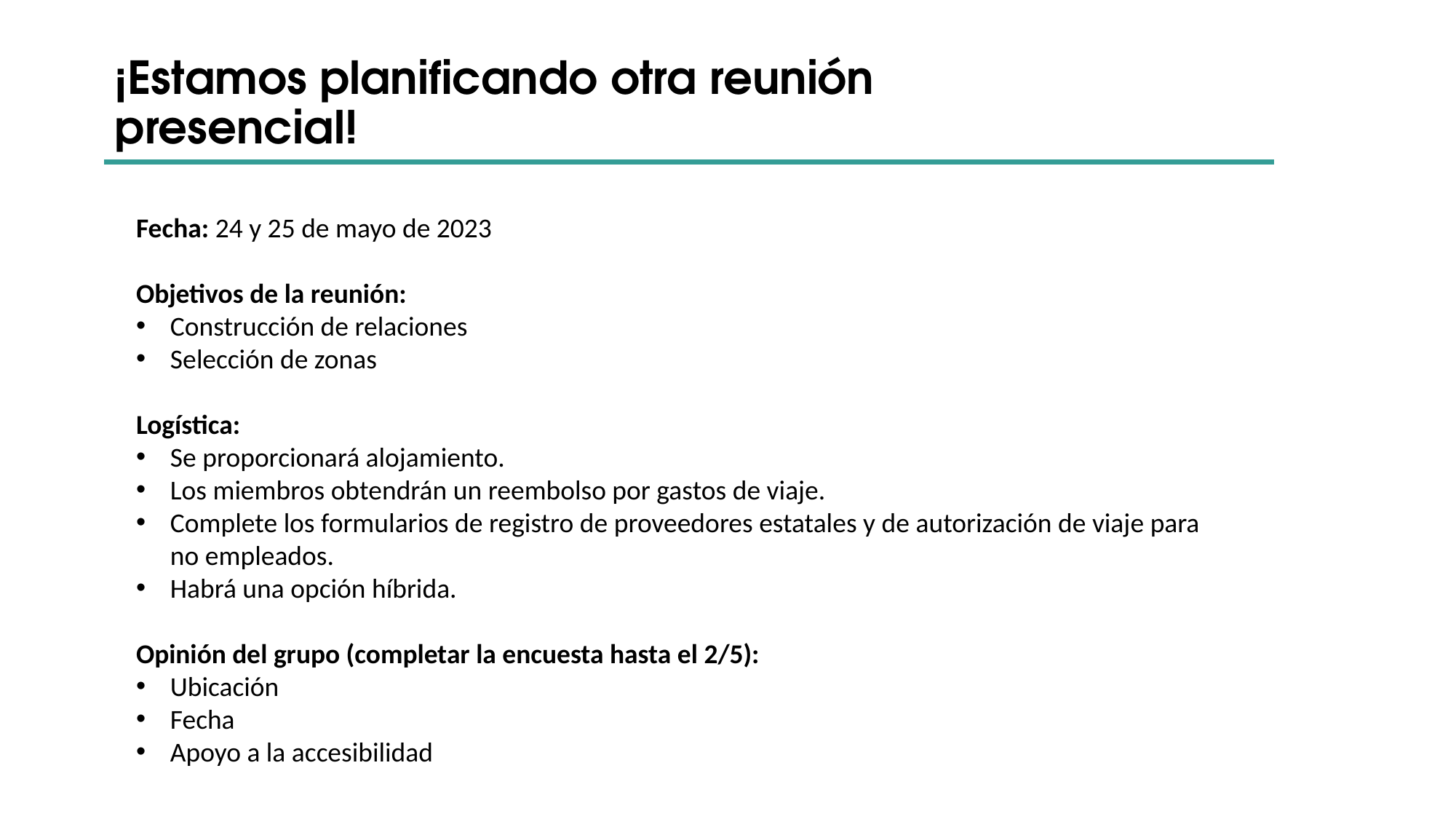

¡Estamos planificando otra reunión presencial!
Fecha: 24 y 25 de mayo de 2023

Objetivos de la reunión:
Construcción de relaciones
Selección de zonas

Logística:
Se proporcionará alojamiento.
Los miembros obtendrán un reembolso por gastos de viaje.
Complete los formularios de registro de proveedores estatales y de autorización de viaje para no empleados.
Habrá una opción híbrida.

Opinión del grupo (completar la encuesta hasta el 2/5):
Ubicación
Fecha
Apoyo a la accesibilidad